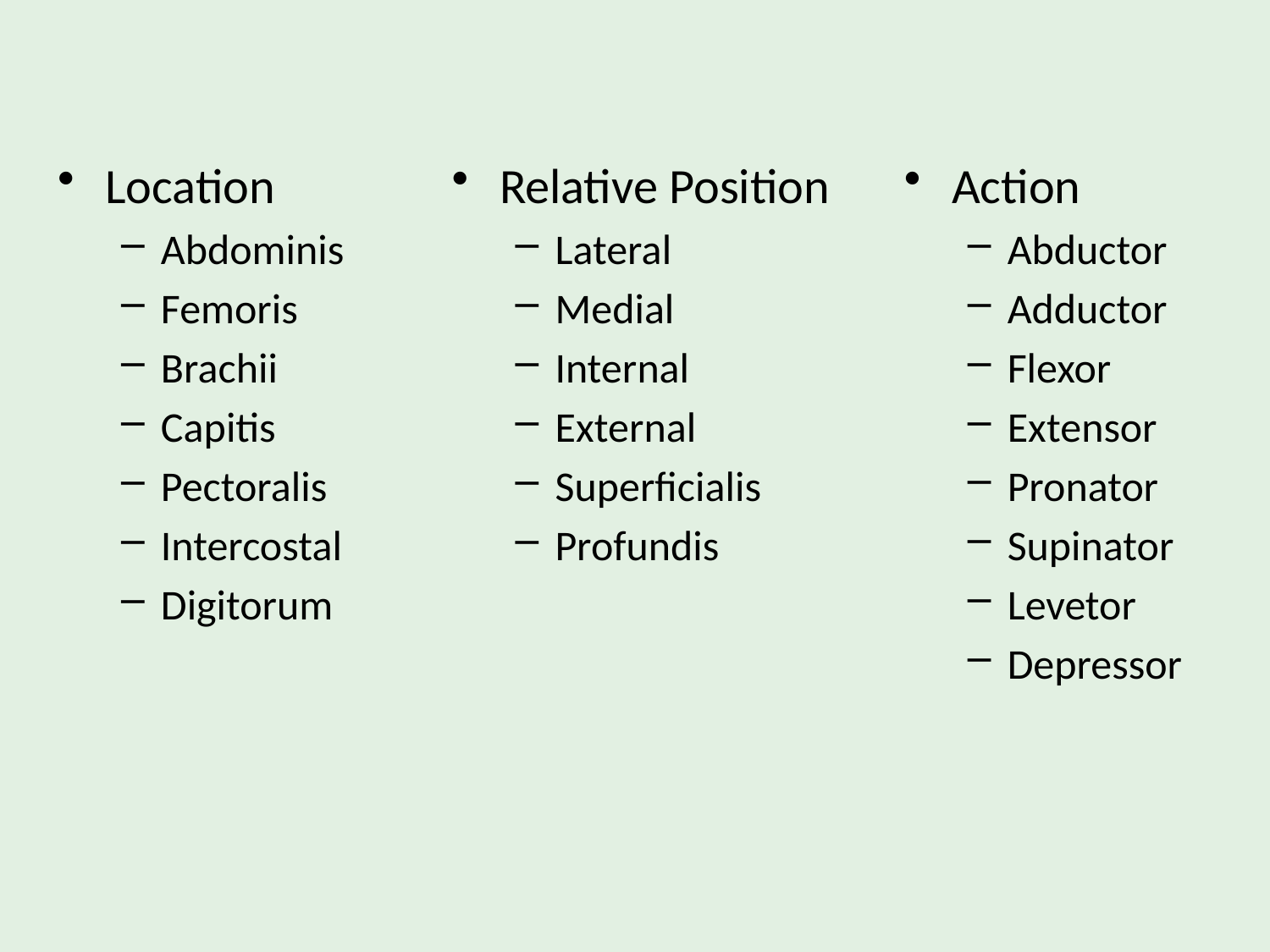

Location
Abdominis
Femoris
Brachii
Capitis
Pectoralis
Intercostal
Digitorum
Relative Position
Lateral
Medial
Internal
External
Superficialis
Profundis
Action
Abductor
Adductor
Flexor
Extensor
Pronator
Supinator
Levetor
Depressor